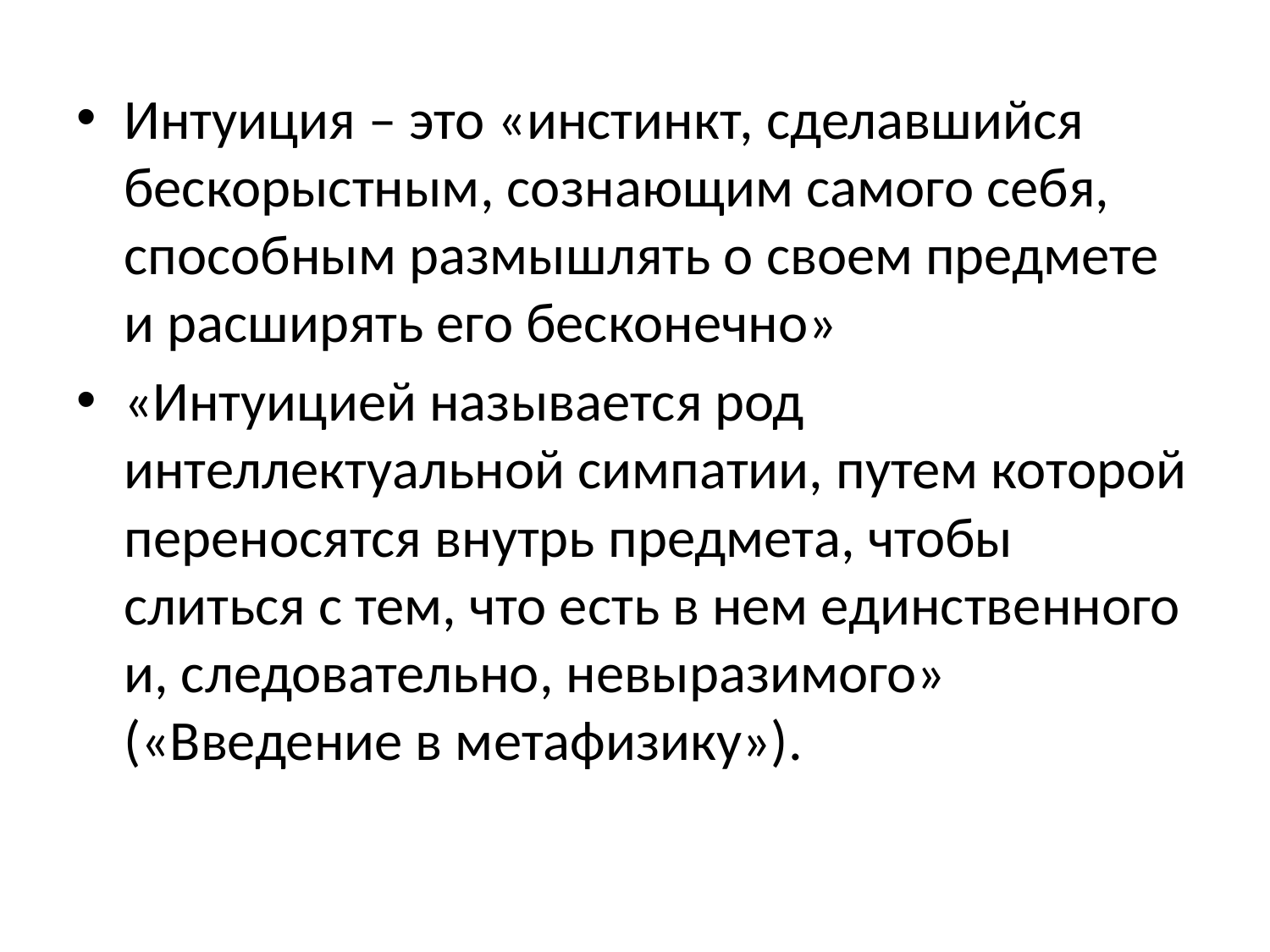

Интуиция – это «инстинкт, сделавшийся бескорыстным, сознающим самого себя, способным размышлять о своем предмете и расширять его бесконечно»
«Интуицией называется род интеллектуальной симпатии, путем которой переносятся внутрь предмета, чтобы слиться с тем, что есть в нем единственного и, следовательно, невыразимого» («Введение в метафизику»).